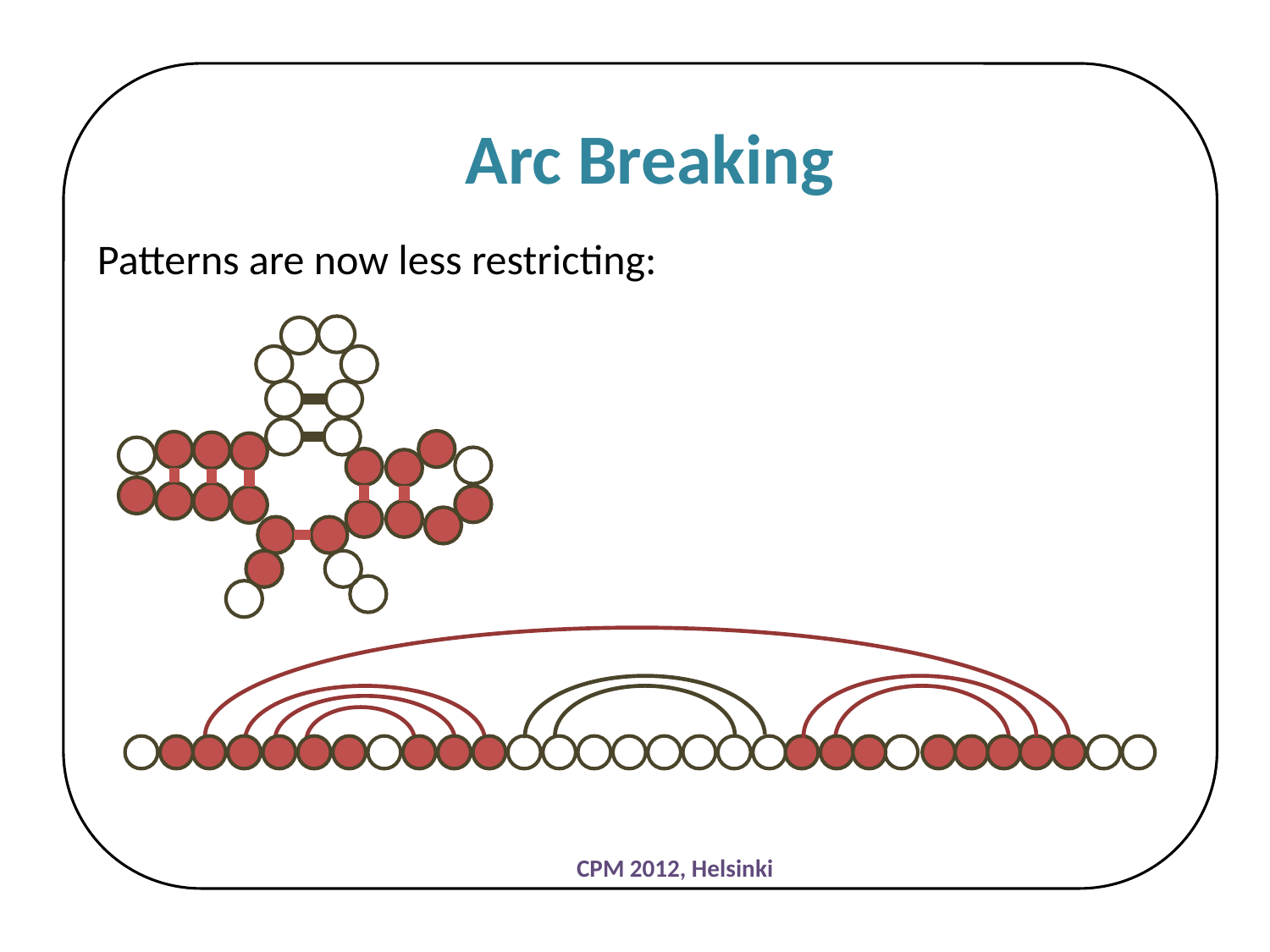

Arc Breaking
Patterns are now less restricting:

CPM 2012, Helsinki